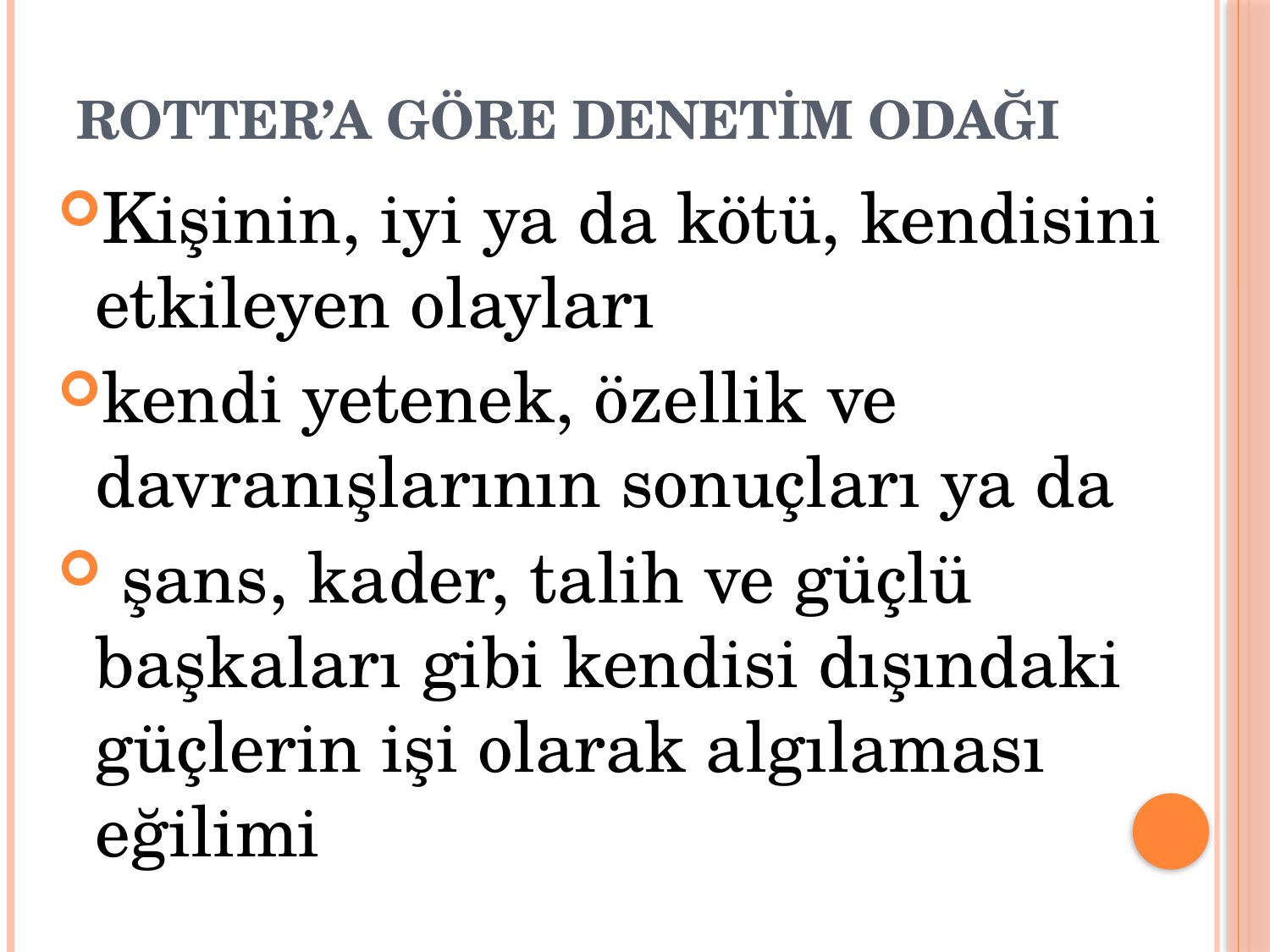

# RoTTER’a GöRE DENETİM ODAĞI
Kişinin, iyi ya da kötü, kendisini etkileyen olayları
kendi yetenek, özellik ve davranışlarının sonuçları ya da
 şans, kader, talih ve güçlü başkaları gibi kendisi dışındaki güçlerin işi olarak algılaması eğilimi